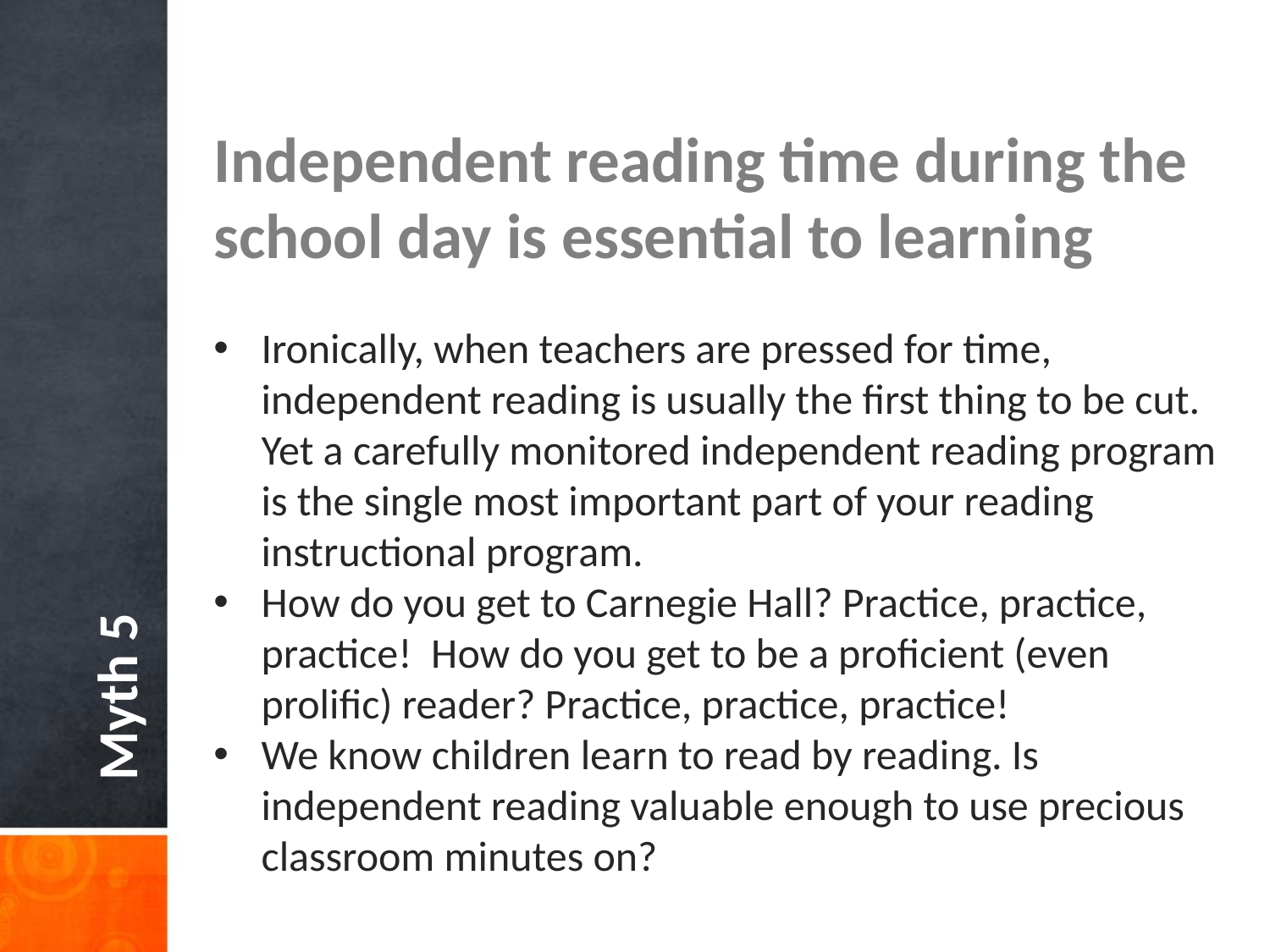

Independent reading time during the school day is essential to learning

Ironically, when teachers are pressed for time, independent reading is usually the first thing to be cut. Yet a carefully monitored independent reading program is the single most important part of your reading instructional program.
How do you get to Carnegie Hall? Practice, practice, practice!  How do you get to be a proficient (even prolific) reader? Practice, practice, practice!
We know children learn to read by reading. Is independent reading valuable enough to use precious classroom minutes on?

Myth 5